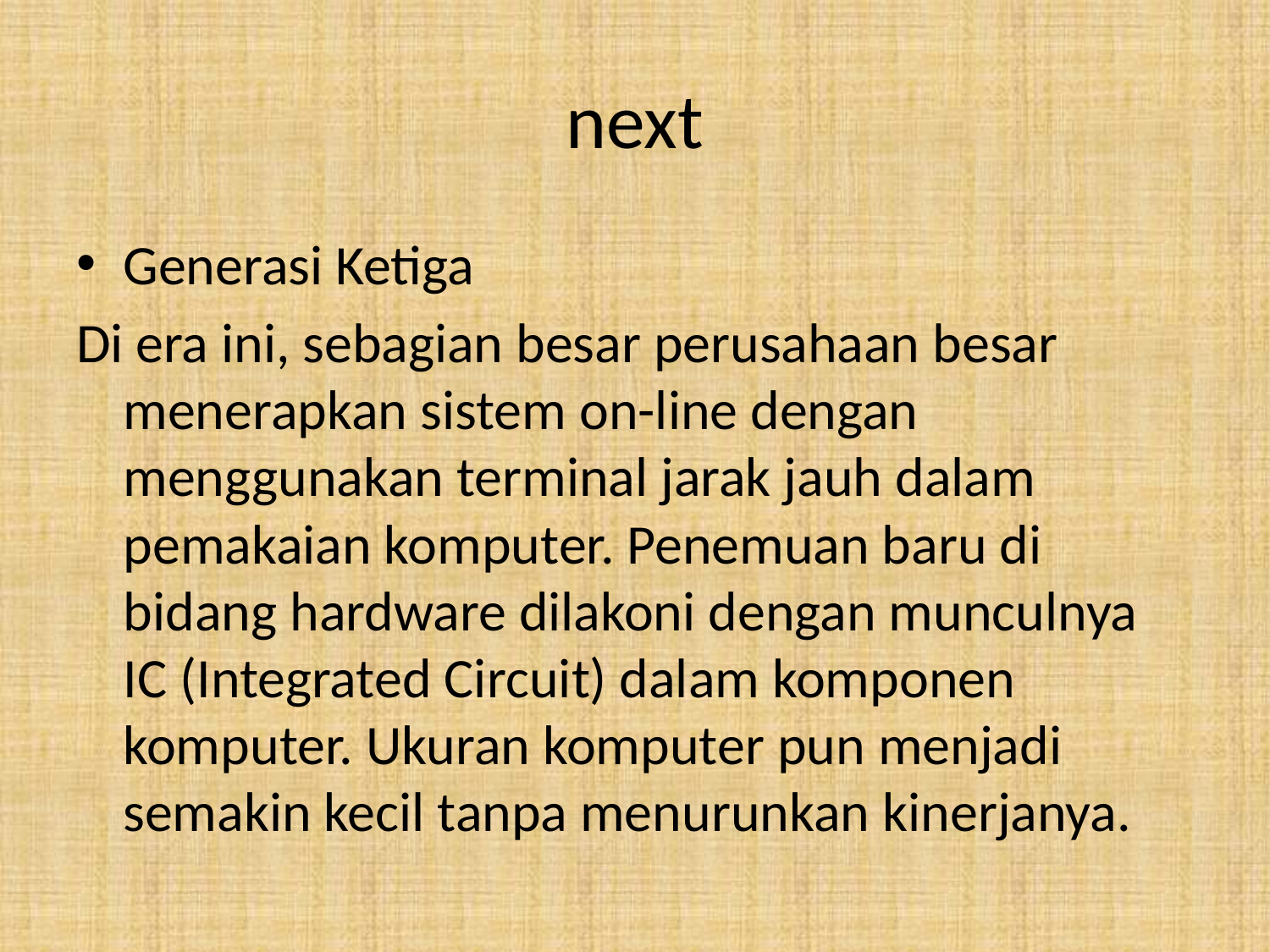

# next
Generasi Ketiga
Di era ini, sebagian besar perusahaan besar menerapkan sistem on-line dengan menggunakan terminal jarak jauh dalam pemakaian komputer. Penemuan baru di bidang hardware dilakoni dengan munculnya IC (Integrated Circuit) dalam komponen komputer. Ukuran komputer pun menjadi semakin kecil tanpa menurunkan kinerjanya.